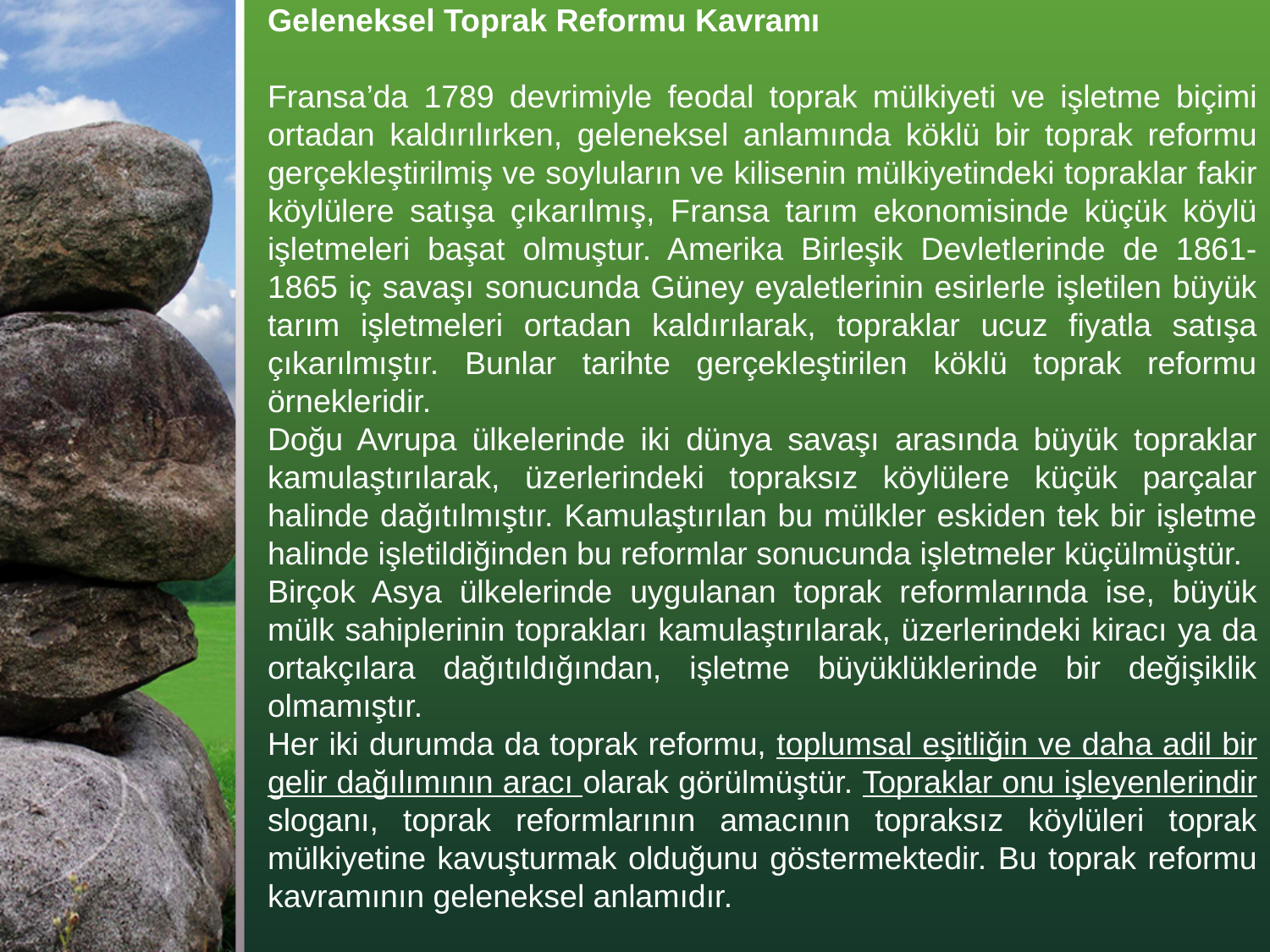

Geleneksel Toprak Reformu Kavramı

Fransa’da 1789 devrimiyle feodal toprak mülkiyeti ve işletme biçimi ortadan kaldırılırken, geleneksel anlamında köklü bir toprak reformu gerçekleştirilmiş ve soyluların ve kilisenin mülkiyetindeki topraklar fakir köylülere satışa çıkarılmış, Fransa tarım ekonomisinde küçük köylü işletmeleri başat olmuştur. Amerika Birleşik Devletlerinde de 1861-1865 iç savaşı sonucunda Güney eyaletlerinin esirlerle işletilen büyük tarım işletmeleri ortadan kaldırılarak, topraklar ucuz fiyatla satışa çıkarılmıştır. Bunlar tarihte gerçekleştirilen köklü toprak reformu örnekleridir.
Doğu Avrupa ülkelerinde iki dünya savaşı arasında büyük topraklar kamulaştırılarak, üzerlerindeki topraksız köylülere küçük parçalar halinde dağıtılmıştır. Kamulaştırılan bu mülkler eskiden tek bir işletme halinde işletildiğinden bu reformlar sonucunda işletmeler küçülmüştür.
Birçok Asya ülkelerinde uygulanan toprak reformlarında ise, büyük mülk sahiplerinin toprakları kamulaştırılarak, üzerlerindeki kiracı ya da ortakçılara dağıtıldığından, işletme büyüklüklerinde bir değişiklik olmamıştır.
Her iki durumda da toprak reformu, toplumsal eşitliğin ve daha adil bir gelir dağılımının aracı olarak görülmüştür. Topraklar onu işleyenlerindir sloganı, toprak reformlarının amacının topraksız köylüleri toprak mülkiyetine kavuşturmak olduğunu göstermektedir. Bu toprak reformu kavramının geleneksel anlamıdır.